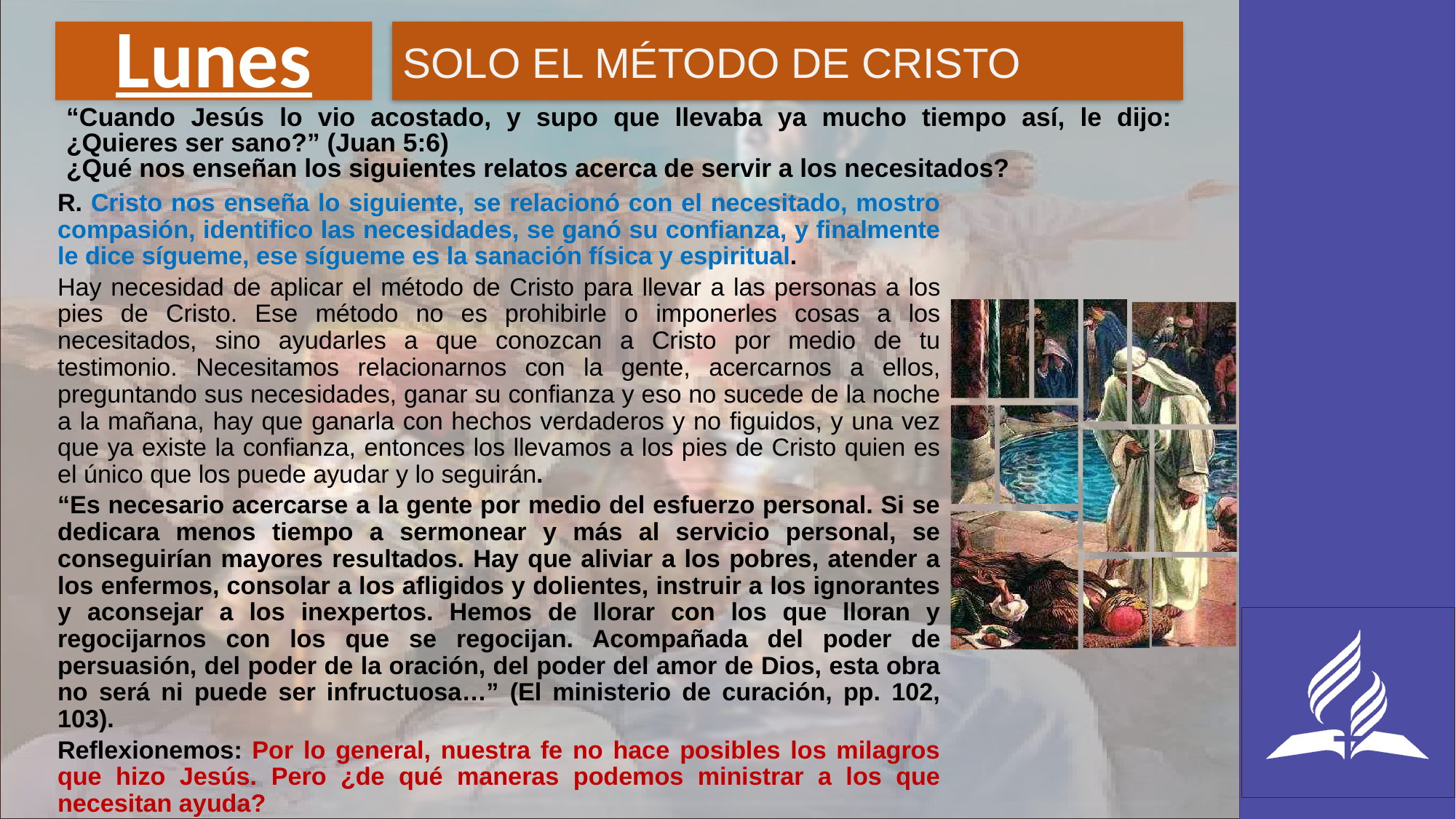

# Lunes
SOLO EL MÉTODO DE CRISTO
“Cuando Jesús lo vio acostado, y supo que llevaba ya mucho tiempo así, le dijo: ¿Quieres ser sano?” (Juan 5:6)
¿Qué nos enseñan los siguientes relatos acerca de servir a los necesitados?
R. Cristo nos enseña lo siguiente, se relacionó con el necesitado, mostro compasión, identifico las necesidades, se ganó su confianza, y finalmente le dice sígueme, ese sígueme es la sanación física y espiritual.
Hay necesidad de aplicar el método de Cristo para llevar a las personas a los pies de Cristo. Ese método no es prohibirle o imponerles cosas a los necesitados, sino ayudarles a que conozcan a Cristo por medio de tu testimonio. Necesitamos relacionarnos con la gente, acercarnos a ellos, preguntando sus necesidades, ganar su confianza y eso no sucede de la noche a la mañana, hay que ganarla con hechos verdaderos y no figuidos, y una vez que ya existe la confianza, entonces los llevamos a los pies de Cristo quien es el único que los puede ayudar y lo seguirán.
“Es necesario acercarse a la gente por medio del esfuerzo personal. Si se dedicara menos tiempo a sermonear y más al servicio personal, se conseguirían mayores resultados. Hay que aliviar a los pobres, atender a los enfermos, consolar a los afligidos y dolientes, instruir a los ignorantes y aconsejar a los inexpertos. Hemos de llorar con los que lloran y regocijarnos con los que se regocijan. Acompañada del poder de persuasión, del poder de la oración, del poder del amor de Dios, esta obra no será ni puede ser infructuosa…” (El ministerio de curación, pp. 102, 103).
Reflexionemos: Por lo general, nuestra fe no hace posibles los milagros que hizo Jesús. Pero ¿de qué maneras podemos ministrar a los que necesitan ayuda?